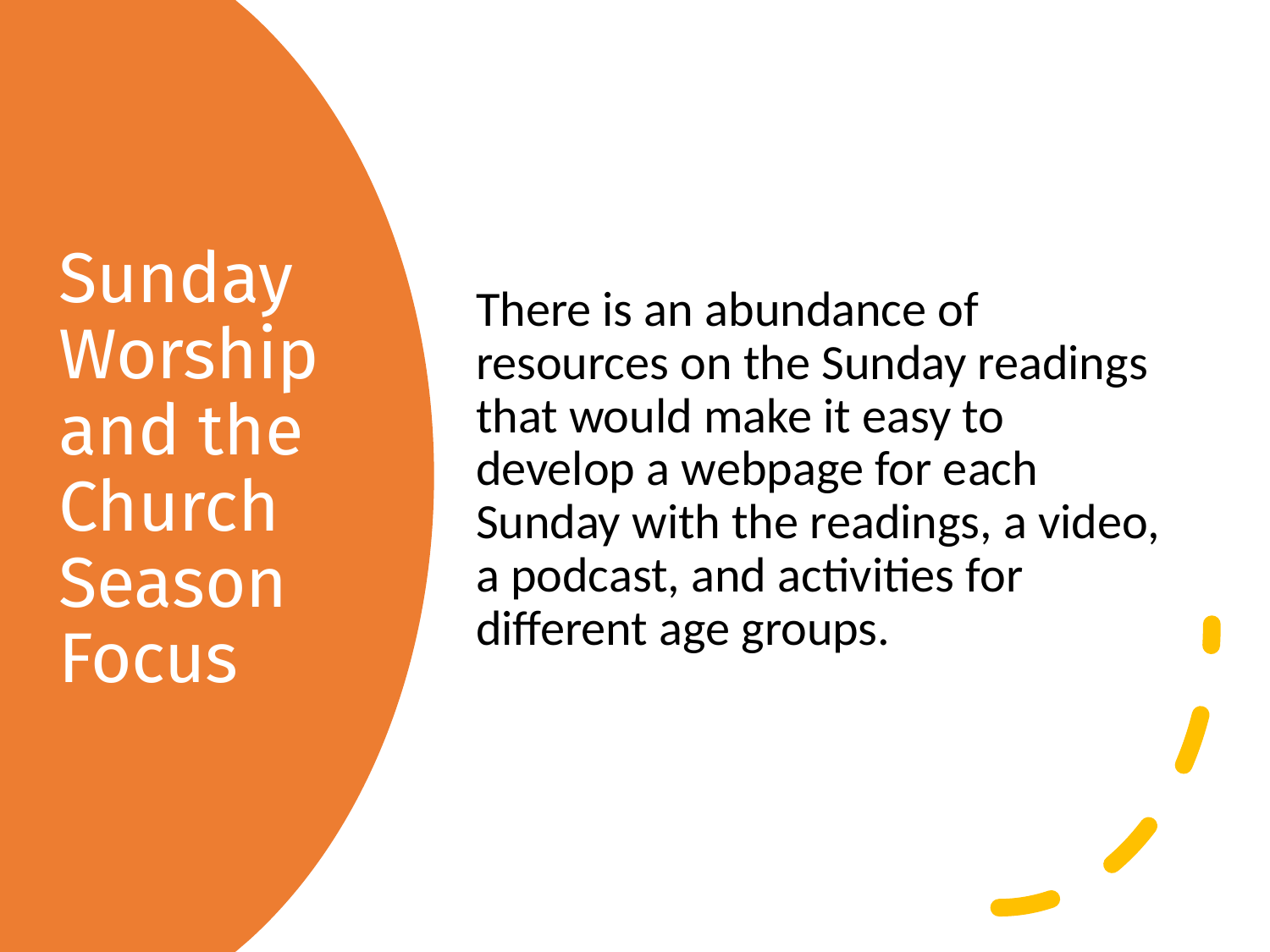

There is an abundance of resources on the Sunday readings that would make it easy to develop a webpage for each Sunday with the readings, a video, a podcast, and activities for different age groups.
# Sunday Worship and the Church Season Focus